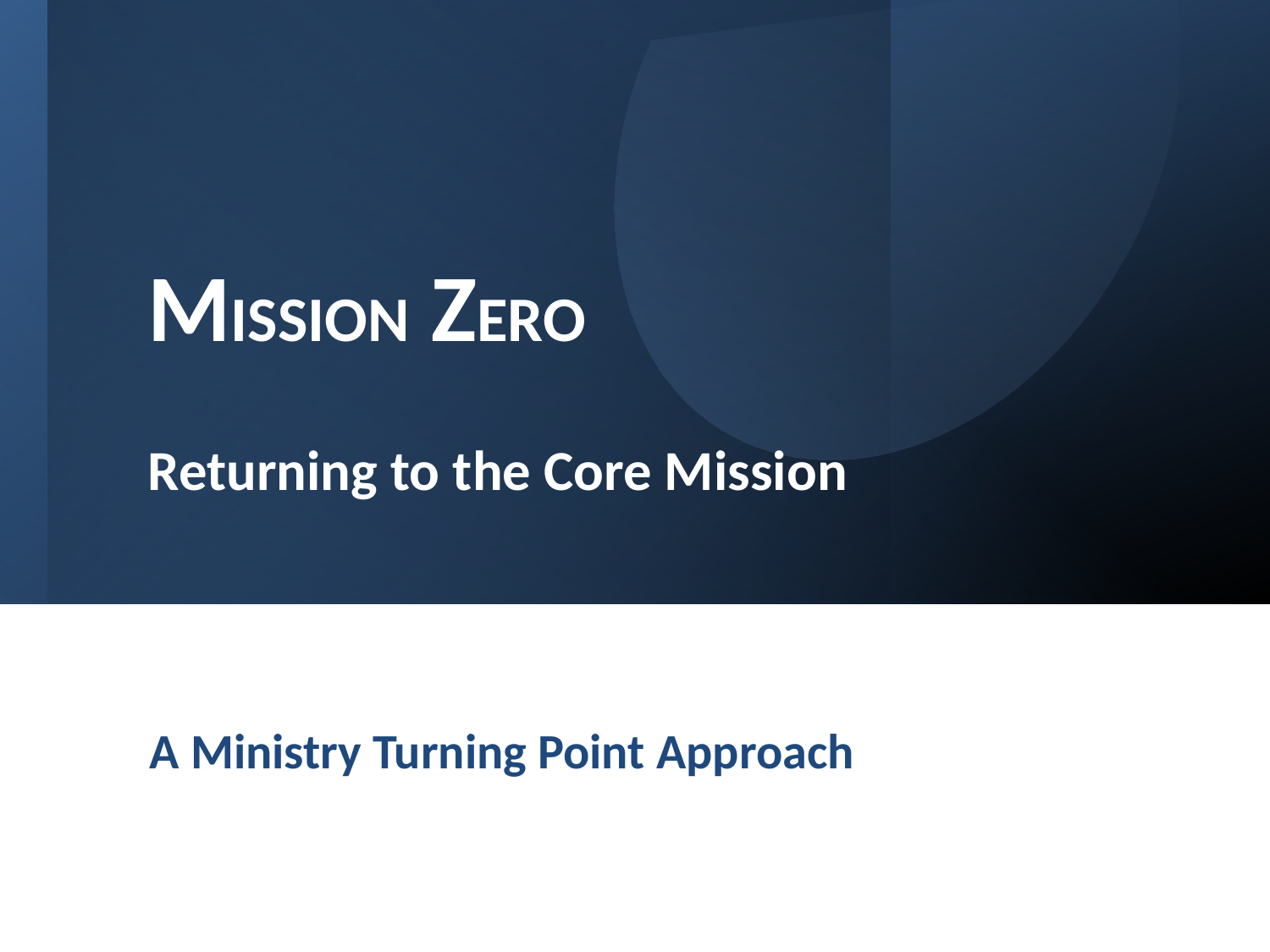

# MISSION ZERO Returning to the Core Mission
A Ministry Turning Point Approach